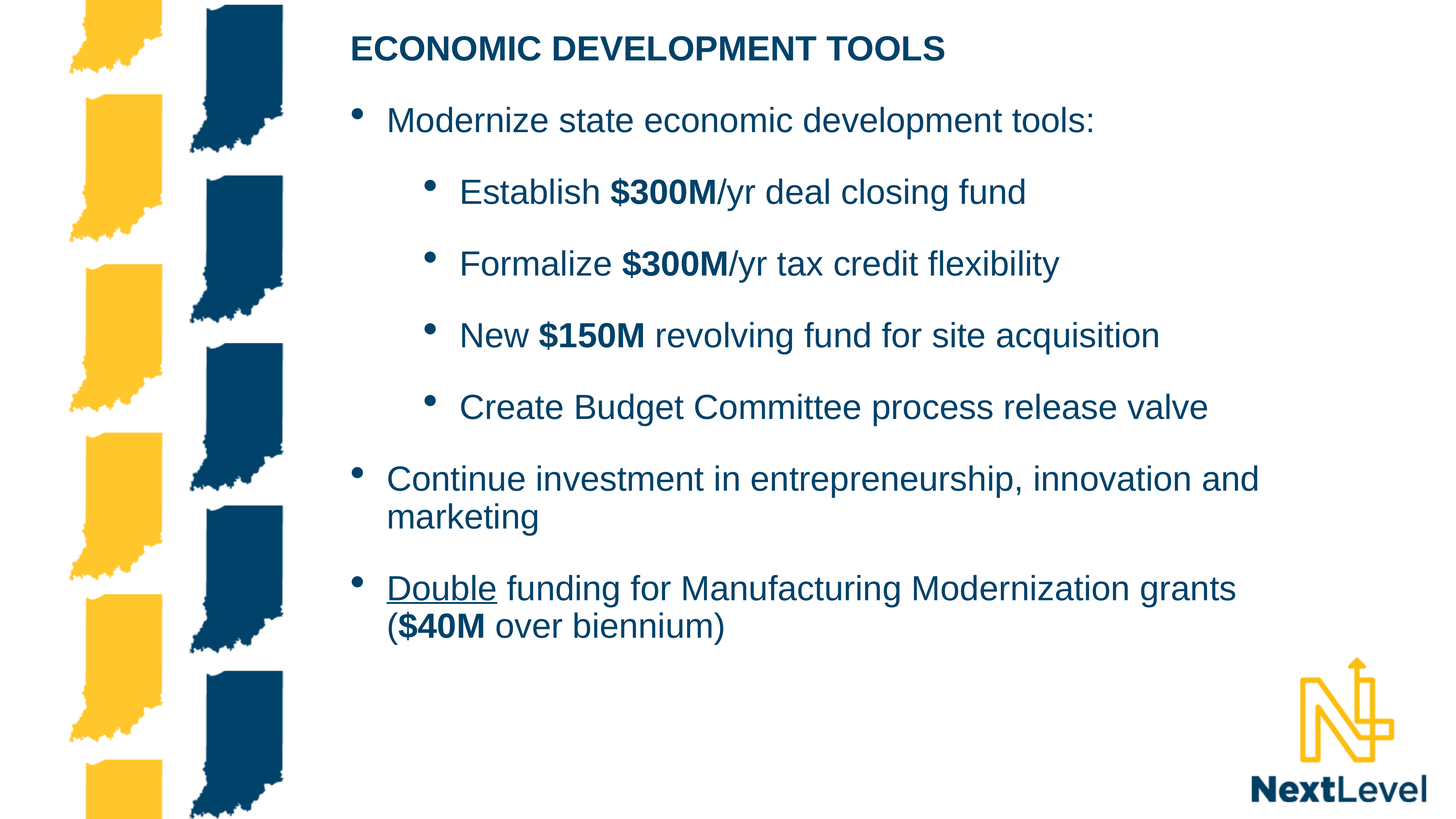

ECONOMIC DEVELOPMENT TOOLS
Modernize state economic development tools:
Establish $300M/yr deal closing fund
Formalize $300M/yr tax credit flexibility
New $150M revolving fund for site acquisition
Create Budget Committee process release valve
Continue investment in entrepreneurship, innovation and marketing
Double funding for Manufacturing Modernization grants ($40M over biennium)